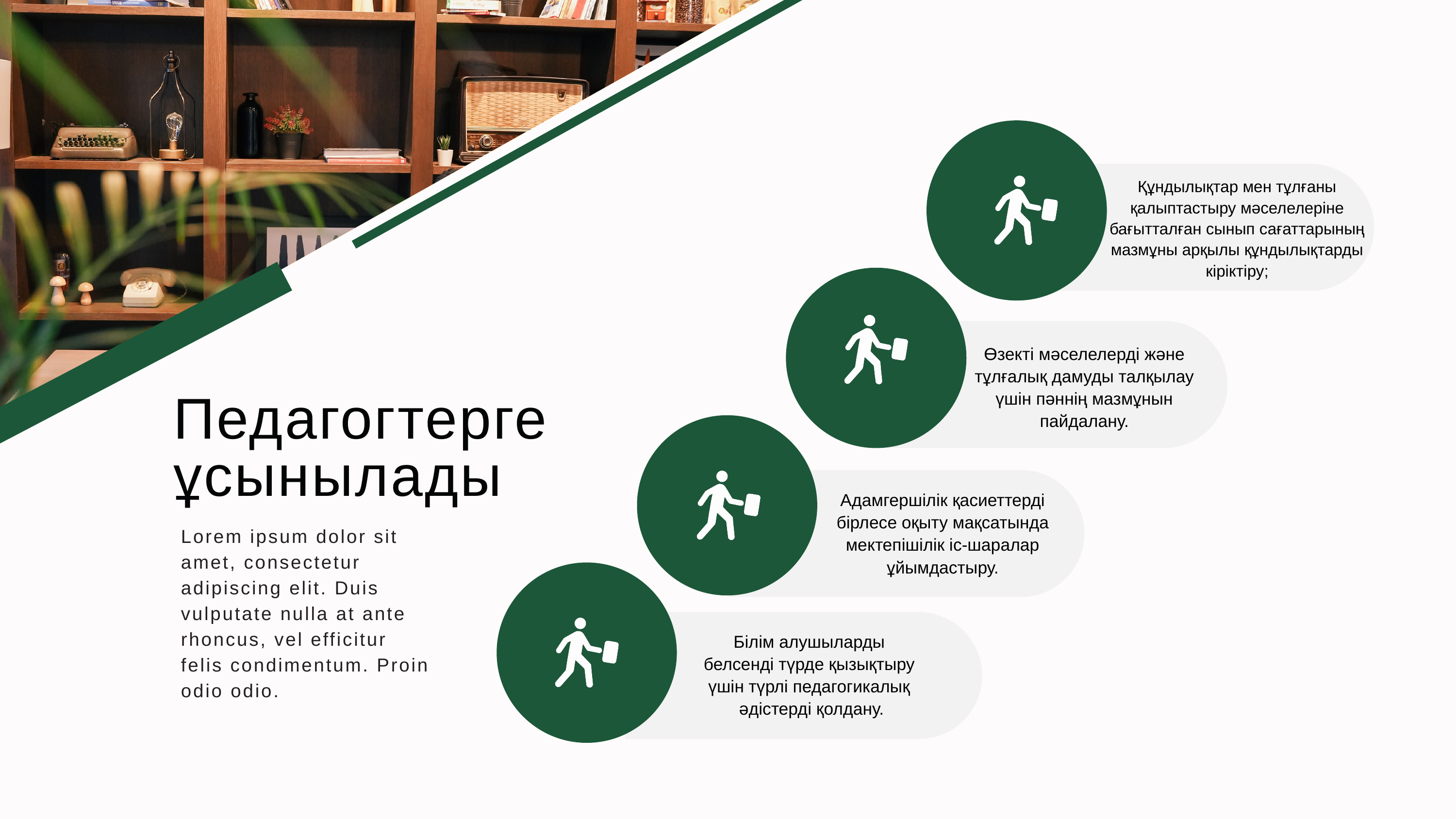

Құндылықтар мен тұлғаны қалыптастыру мәселелеріне бағытталған сынып сағаттарының мазмұны арқылы құндылықтарды кіріктіру;

Өзекті мәселелерді және тұлғалық дамуды талқылау үшін пәннің мазмұнын пайдалану.
Педагогтерге ұсынылады

Адамгершілік қасиеттерді бірлесе оқыту мақсатында мектепішілік іс-шаралар ұйымдастыру.
Lorem ipsum dolor sit amet, consectetur adipiscing elit. Duis vulputate nulla at ante rhoncus, vel efficitur felis condimentum. Proin odio odio.

Білім алушыларды
белсенді түрде қызықтыру
үшін түрлі педагогикалық
әдістерді қолдану.